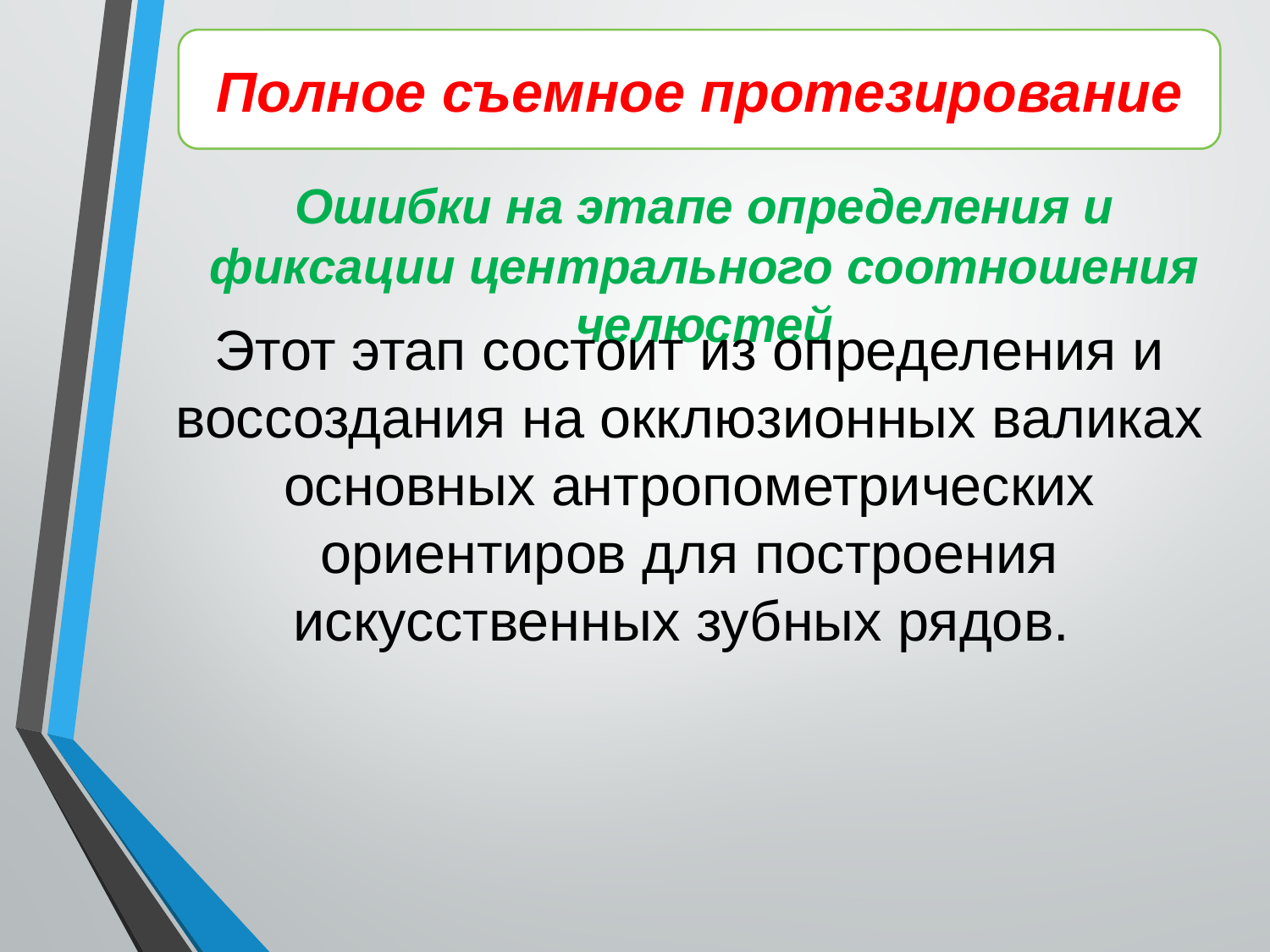

Полное съемное протезирование
Ошибки на этапе определения и фиксации центрального соотношения челюстей
Этот этап состоит из определения и воссоздания на окклюзионных валиках основных антропометрических ориентиров для построения искусственных зубных рядов.